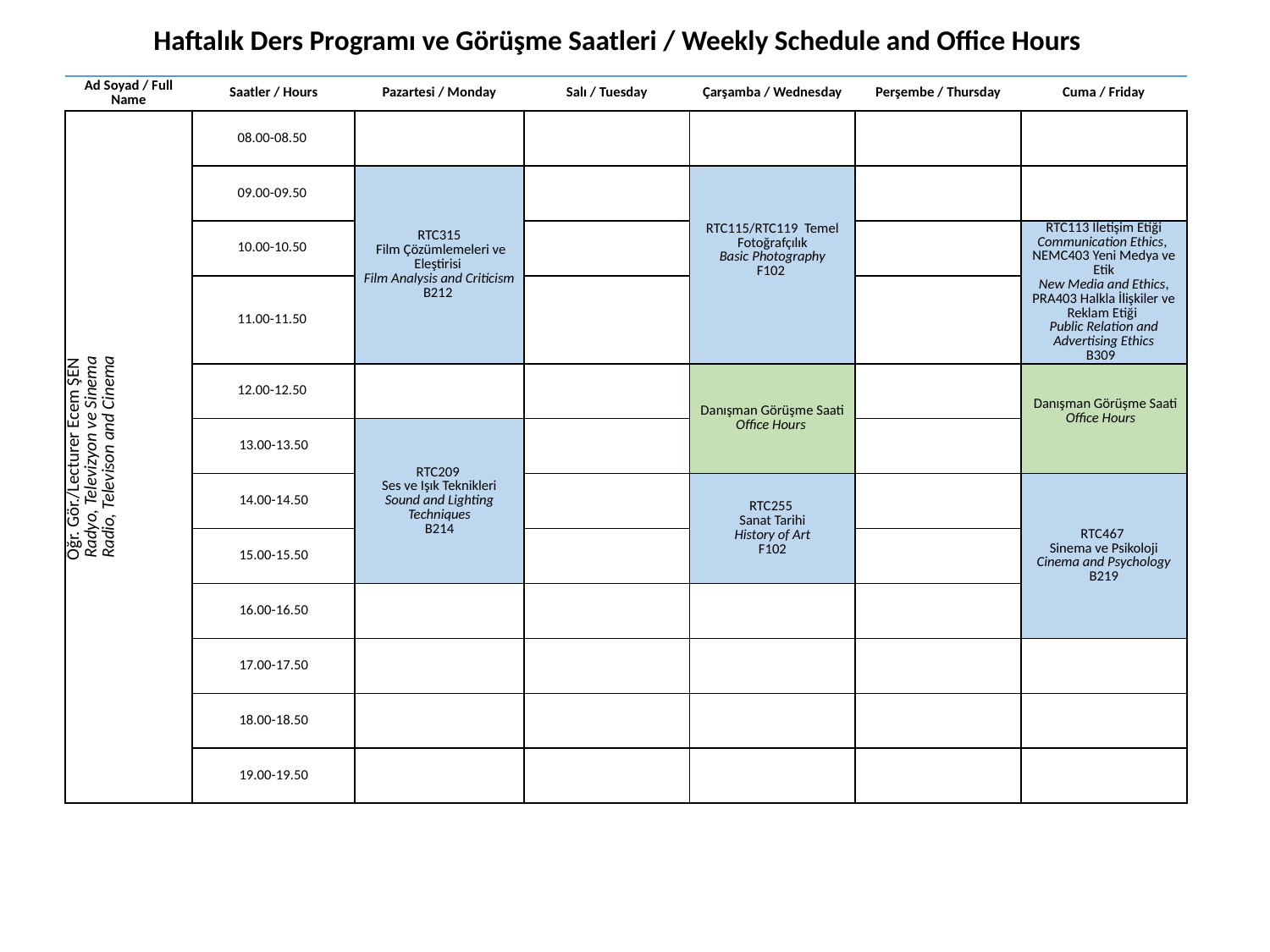

Haftalık Ders Programı ve Görüşme Saatleri / Weekly Schedule and Office Hours
| Ad Soyad / Full Name | Saatler / Hours | Pazartesi / Monday | Salı / Tuesday | Çarşamba / Wednesday | Perşembe / Thursday | Cuma / Friday |
| --- | --- | --- | --- | --- | --- | --- |
| Öğr. Gör./Lecturer Ecem ŞEN  Radyo, Televizyon ve Sinema Radio, Televison and Cinema | 08.00-08.50 |  |  |  |  |  |
|  | 09.00-09.50 | RTC315 Film Çözümlemeleri ve Eleştirisi Film Analysis and Criticism B212 |  | RTC115/RTC119 Temel Fotoğrafçılık Basic Photography F102 |  |  |
|  | 10.00-10.50 |  |  |  |  | RTC113 İletişim Etiği Communication Ethics, NEMC403 Yeni Medya ve Etik New Media and Ethics, PRA403 Halkla İlişkiler ve Reklam Etiği Public Relation and Advertising Ethics B309 |
|  | 11.00-11.50 |  |  |  |  |  |
|  | 12.00-12.50 |  |  | Danışman Görüşme Saati Office Hours |  | Danışman Görüşme Saati Office Hours |
|  | 13.00-13.50 | RTC209 Ses ve Işık Teknikleri Sound and Lighting Techniques B214 |  |  |  |  |
|  | 14.00-14.50 |  |  | RTC255 Sanat Tarihi History of Art F102 |  | RTC467 Sinema ve Psikoloji Cinema and Psychology B219 |
|  | 15.00-15.50 |  |  |  |  |  |
|  | 16.00-16.50 |  |  |  |  |  |
|  | 17.00-17.50 |  |  |  |  |  |
|  | 18.00-18.50 |  |  |  |  |  |
|  | 19.00-19.50 |  |  |  |  |  |